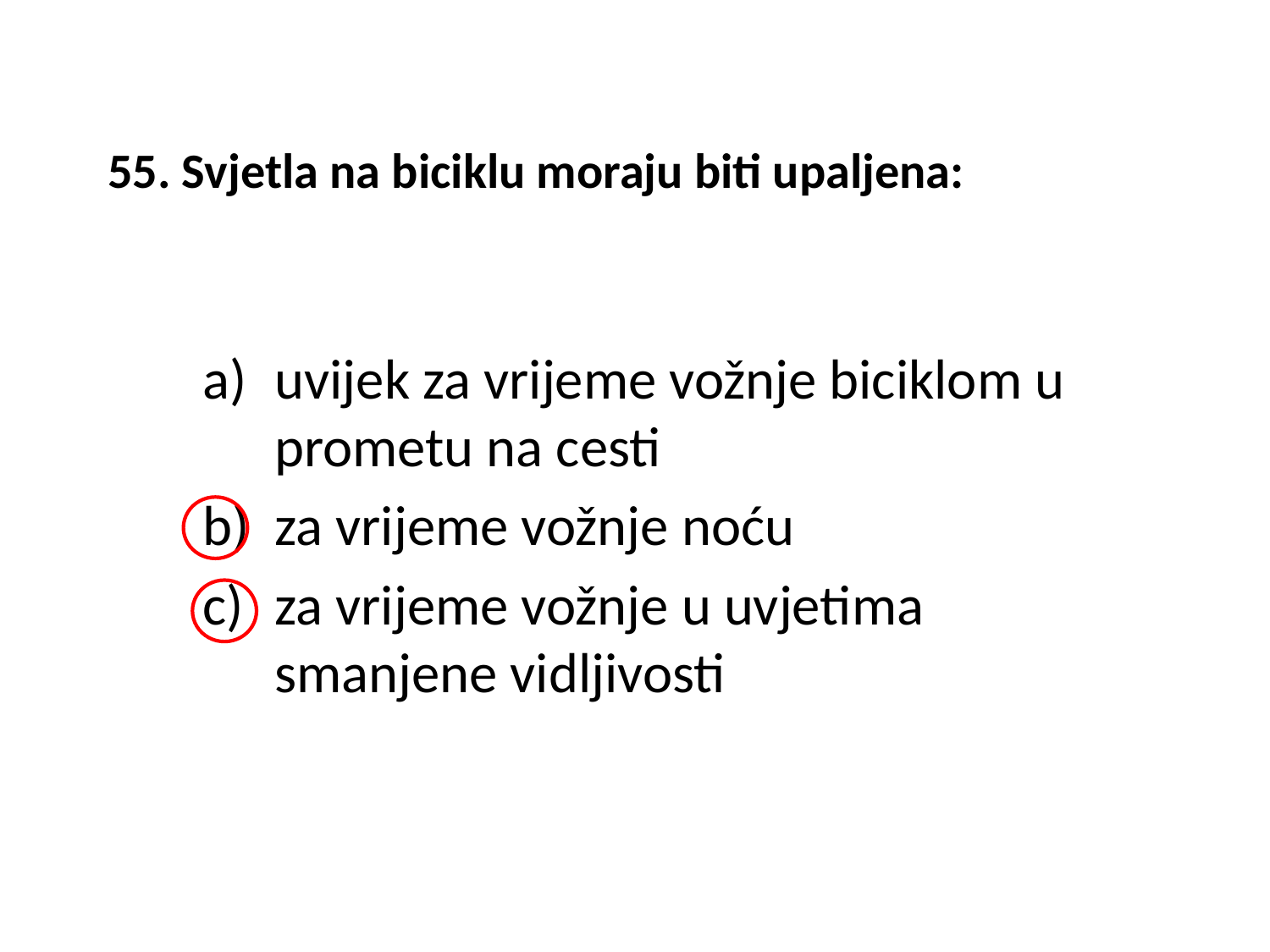

# 55. Svjetla na biciklu moraju biti upaljena:
uvijek za vrijeme vožnje biciklom u prometu na cesti
za vrijeme vožnje noću
za vrijeme vožnje u uvjetima smanjene vidljivosti